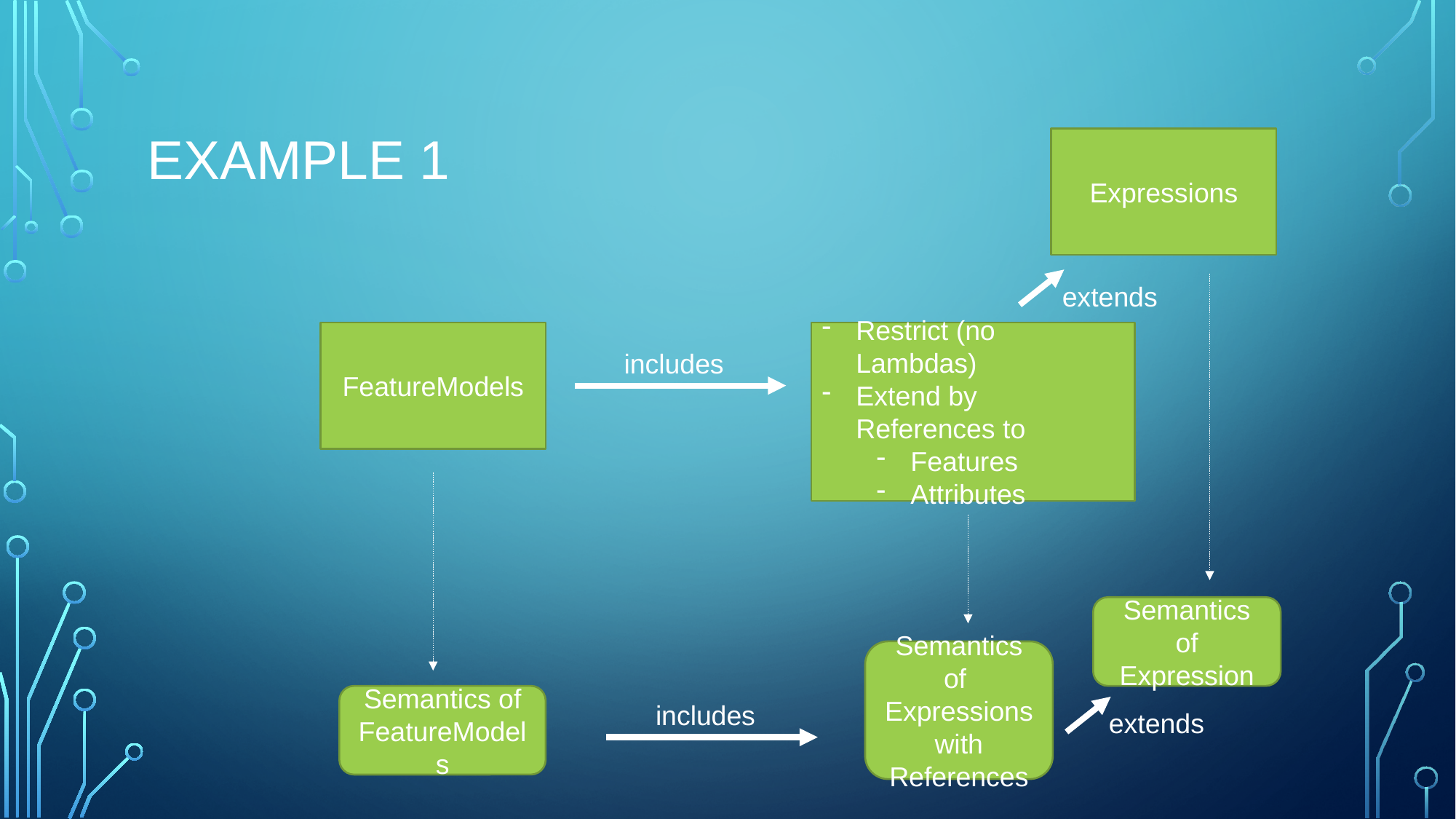

# Example 1
Expressions
extends
Restrict (no Lambdas)
Extend by References to
Features
Attributes
FeatureModels
includes
Semantics of
Expression
Semantics of
Expressions with
References
Semantics of FeatureModels
includes
extends